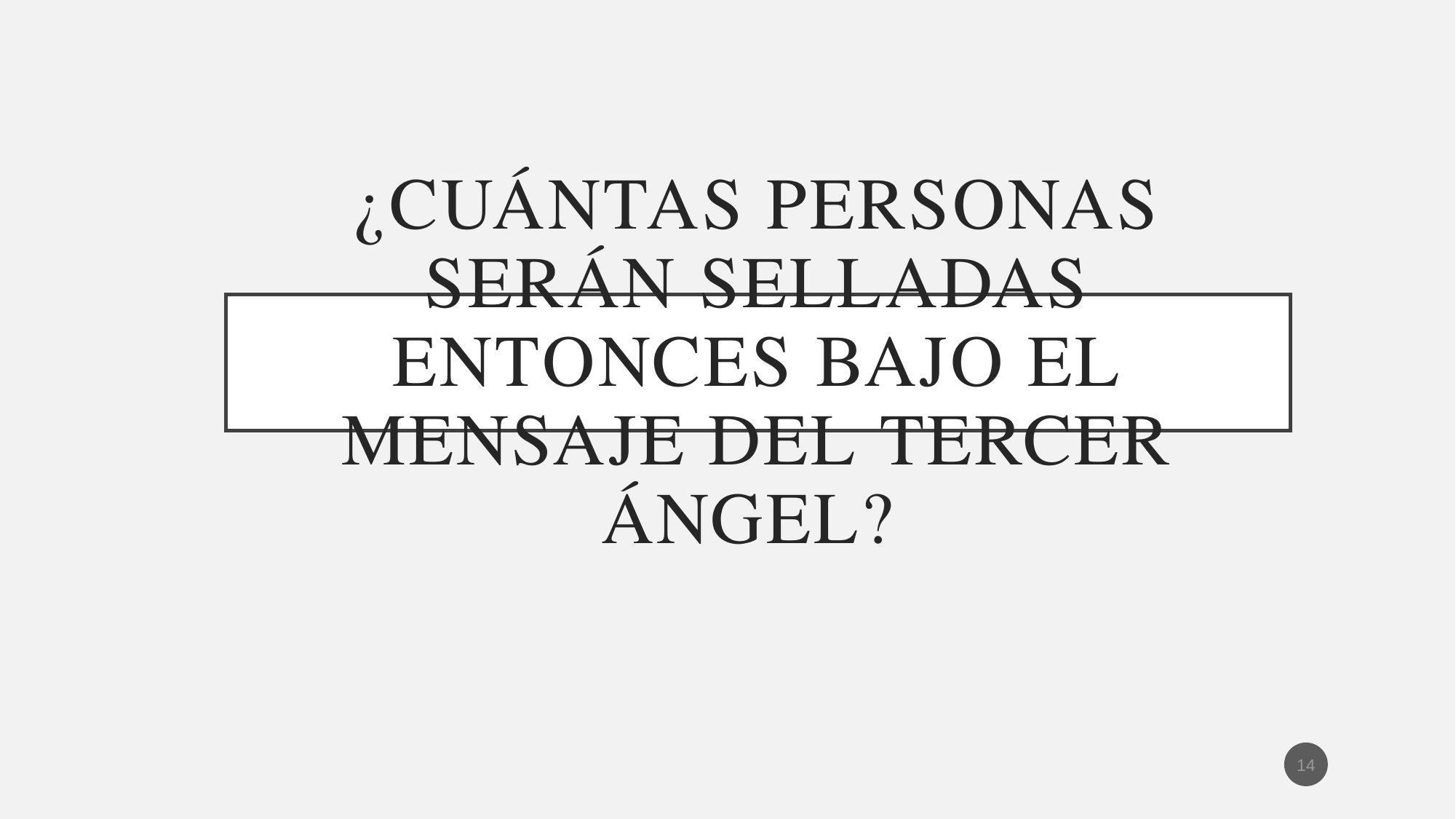

# ¿cuántas personas serán selladas entonces bajo el mensaje del tercer ángel?
14